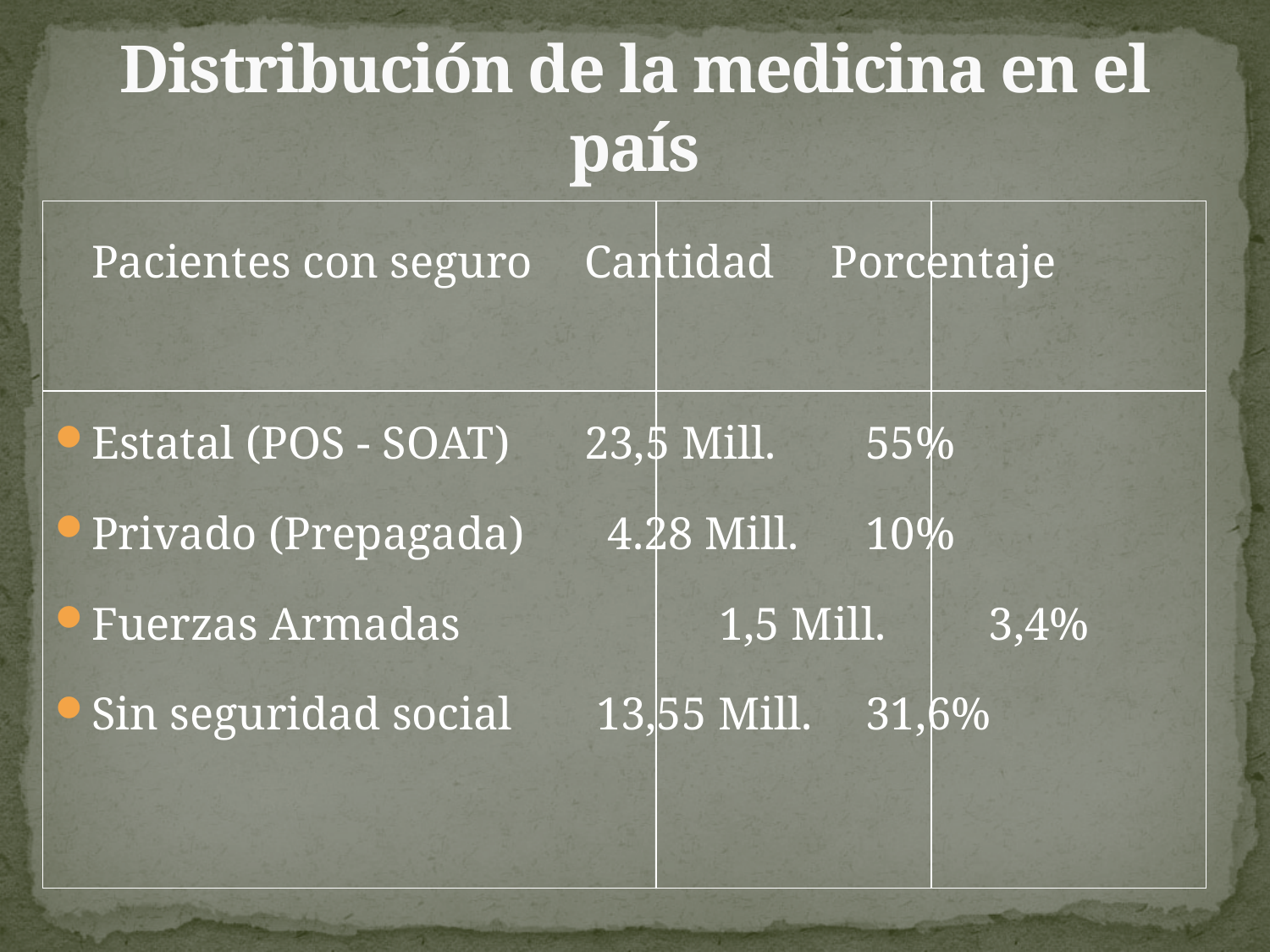

# Distribución de la medicina en el país
	Pacientes con seguro		Cantidad	Porcentaje

Estatal (POS - SOAT)		23,5 Mill.	   55%
Privado (Prepagada)		  4.28 Mill.	   10%
Fuerzas Armadas		  	 1,5 Mill.	   3,4%
Sin seguridad social		 13,55 Mill.	   31,6%